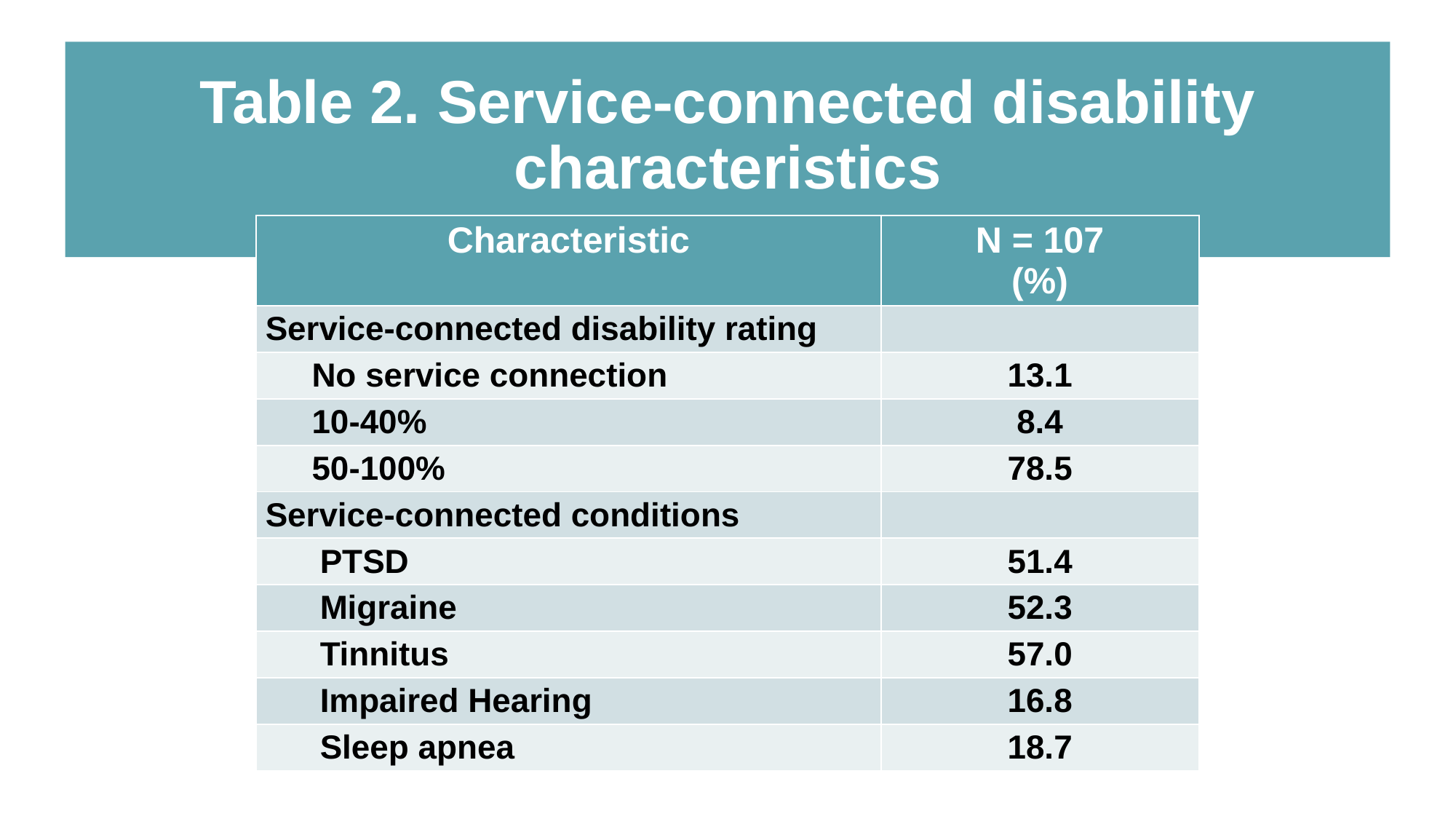

# Table 2. Service-connected disability characteristics
| Characteristic | N = 107 (%) |
| --- | --- |
| Service-connected disability rating |  |
| No service connection | 13.1 |
| 10-40% | 8.4 |
| 50-100% | 78.5 |
| Service-connected conditions |  |
| PTSD | 51.4 |
| Migraine | 52.3 |
| Tinnitus | 57.0 |
| Impaired Hearing | 16.8 |
| Sleep apnea | 18.7 |